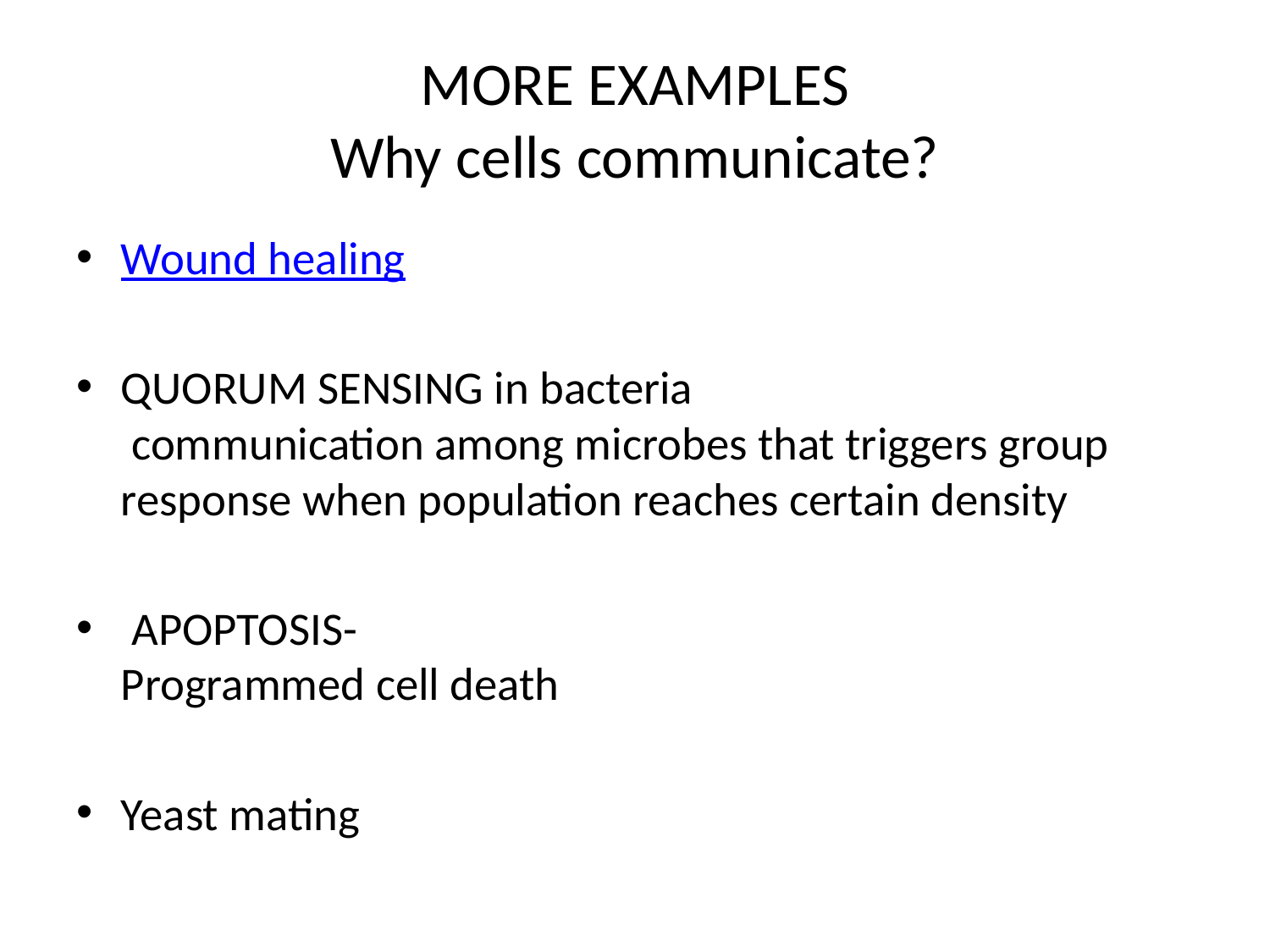

# MORE EXAMPLES Why cells communicate?
Wound healing

QUORUM SENSING in bacteria
 communication among microbes that triggers group response when population reaches certain density

 APOPTOSIS-
Programmed cell death

Yeast mating